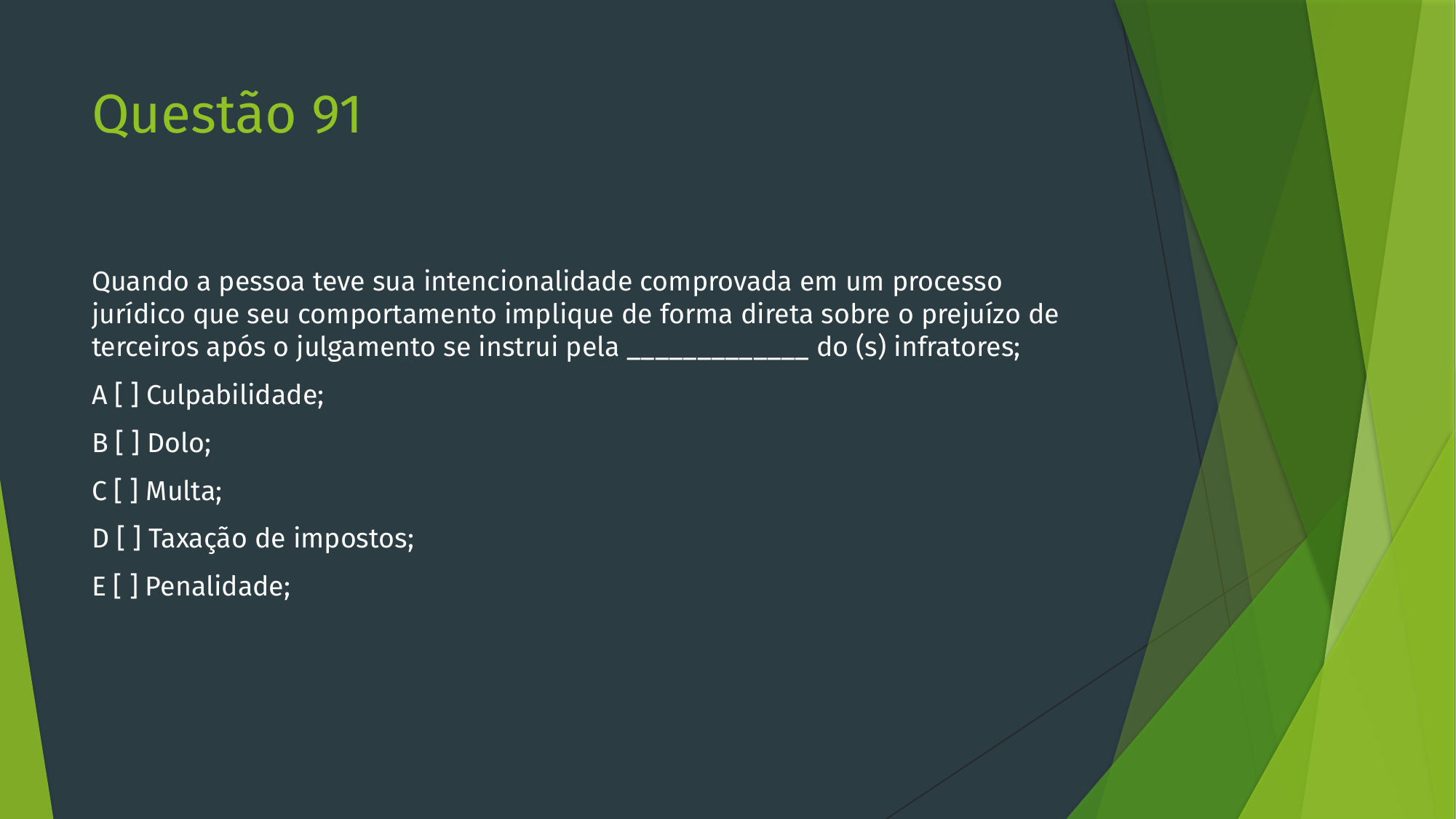

# Questão 91
Quando a pessoa teve sua intencionalidade comprovada em um processo jurídico que seu comportamento implique de forma direta sobre o prejuízo de terceiros após o julgamento se instrui pela _____________ do (s) infratores;
A [ ] Culpabilidade;
B [ ] Dolo;
C [ ] Multa;
D [ ] Taxação de impostos;
E [ ] Penalidade;